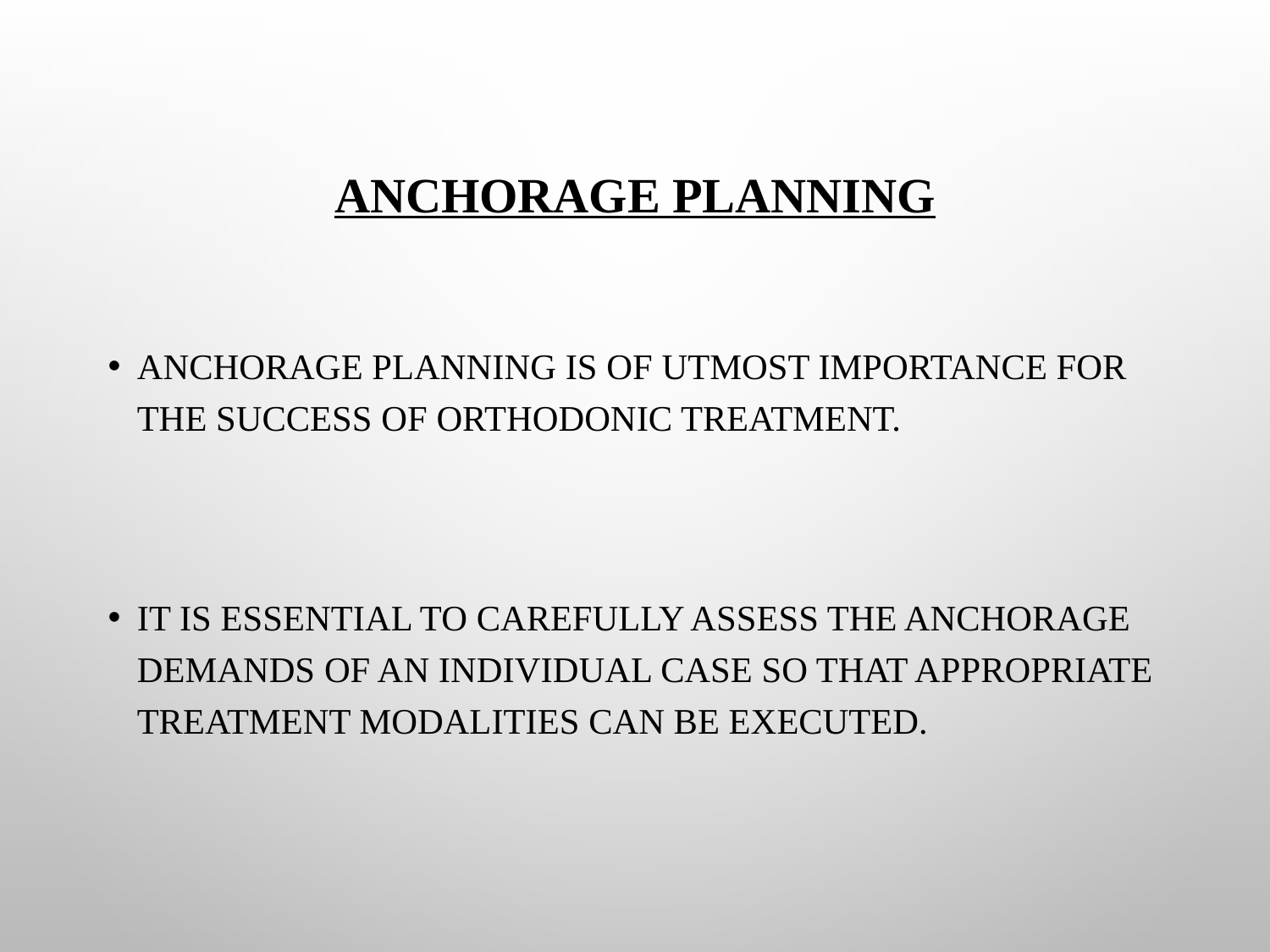

# ANCHORAGE PLANNING
Anchorage planning is of utmost importance for the success of orthodonic treatment.

It is essential to carefully assess the anchorage demands of an individual case so that appropriate treatment modalities can be executed.